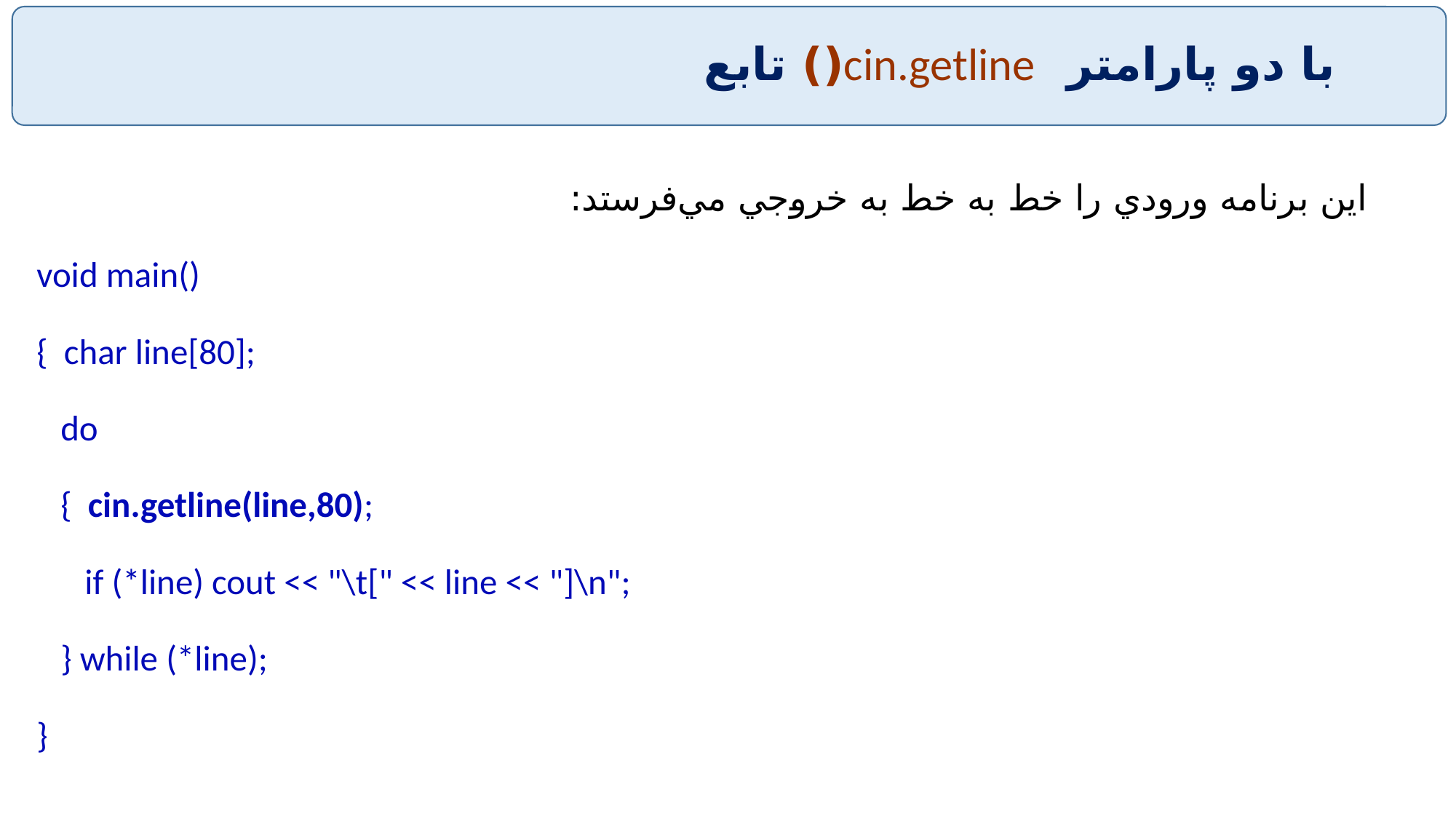

# با دو پارامتر ‌ cin.getline() تابع
اين‌ برنامه‌ ورودي‌ را خط به‌ خط به خروجي مي‌فرستد:
void main()
{  char line[80];
   do
   {  cin.getline(line,80);
      if (*line) cout << "\t[" << line << "]\n";
   } while (*line);
}